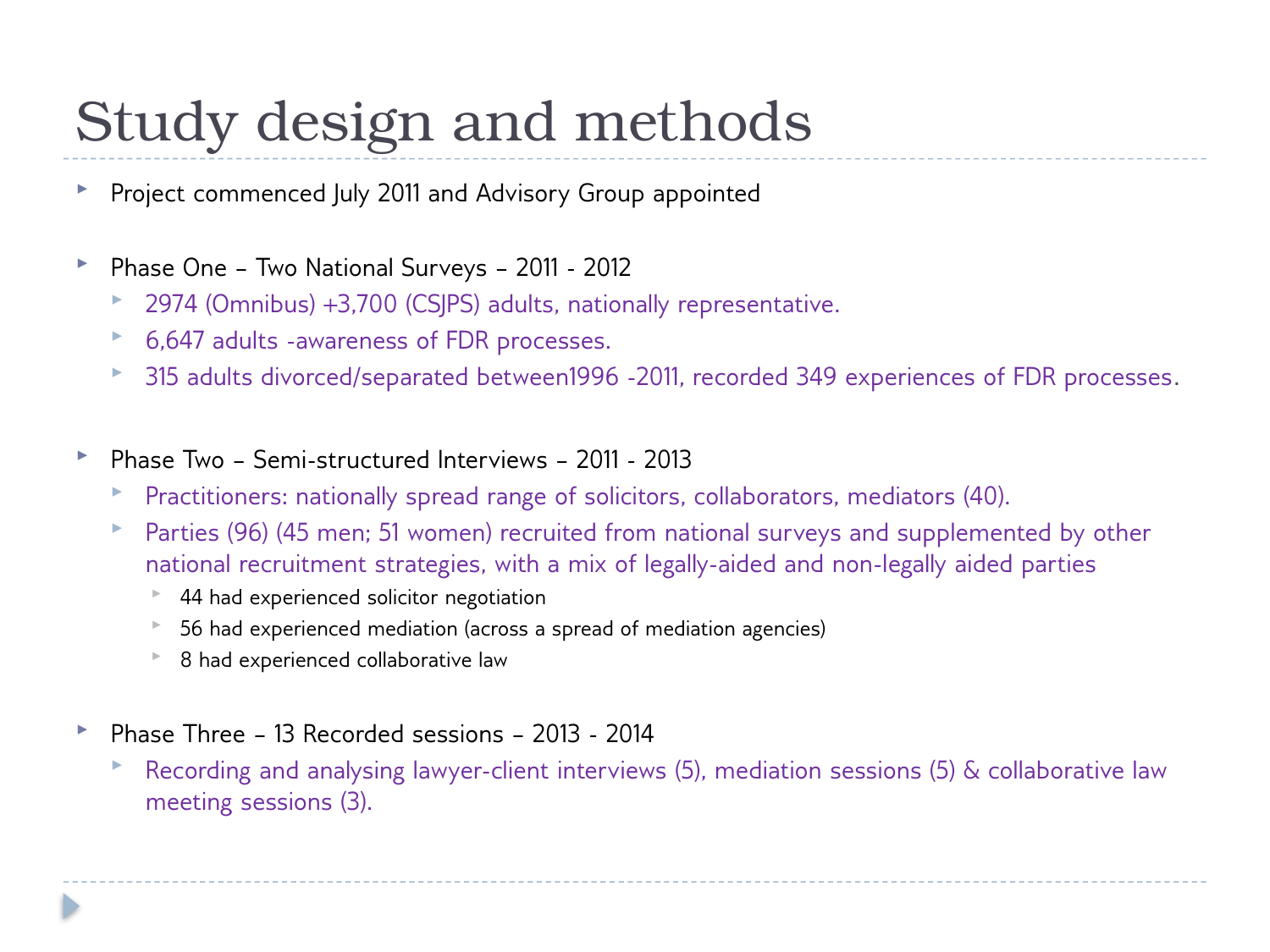

# Study design and methods
Project commenced July 2011 and Advisory Group appointed

Phase One – Two National Surveys – 2011 - 2012
2974 (Omnibus) +3,700 (CSJPS) adults, nationally representative.
6,647 adults -awareness of FDR processes.
315 adults divorced/separated between1996 -2011, recorded 349 experiences of FDR processes.

Phase Two – Semi-structured Interviews – 2011 - 2013
Practitioners: nationally spread range of solicitors, collaborators, mediators (40).
Parties (96) (45 men; 51 women) recruited from national surveys and supplemented by other national recruitment strategies, with a mix of legally-aided and non-legally aided parties
44 had experienced solicitor negotiation
56 had experienced mediation (across a spread of mediation agencies)
8 had experienced collaborative law

Phase Three – 13 Recorded sessions – 2013 - 2014
Recording and analysing lawyer-client interviews (5), mediation sessions (5) & collaborative law meeting sessions (3).